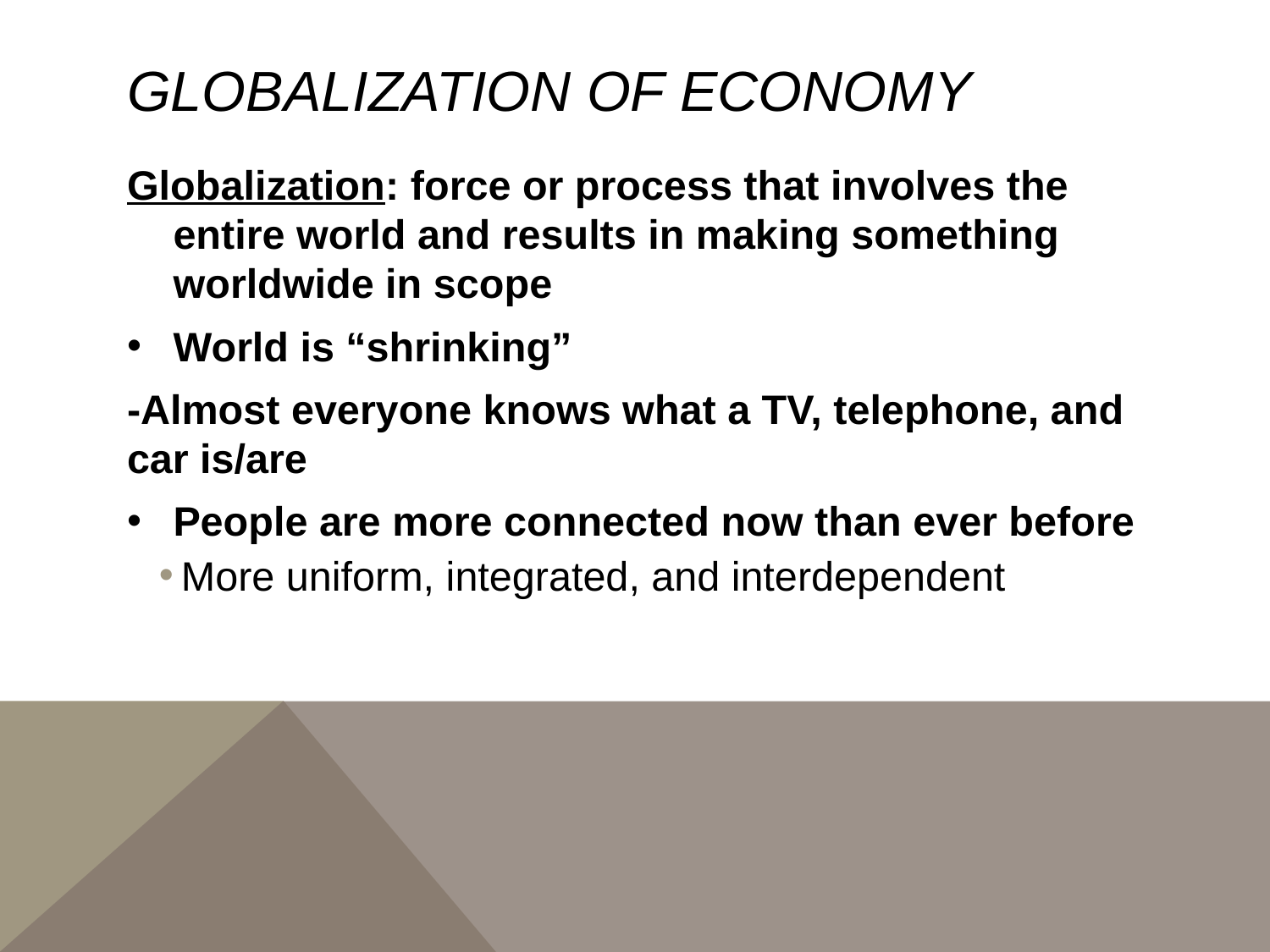

# Globalization of economy
Globalization: force or process that involves the entire world and results in making something worldwide in scope
World is “shrinking”
-Almost everyone knows what a TV, telephone, and car is/are
People are more connected now than ever before
More uniform, integrated, and interdependent